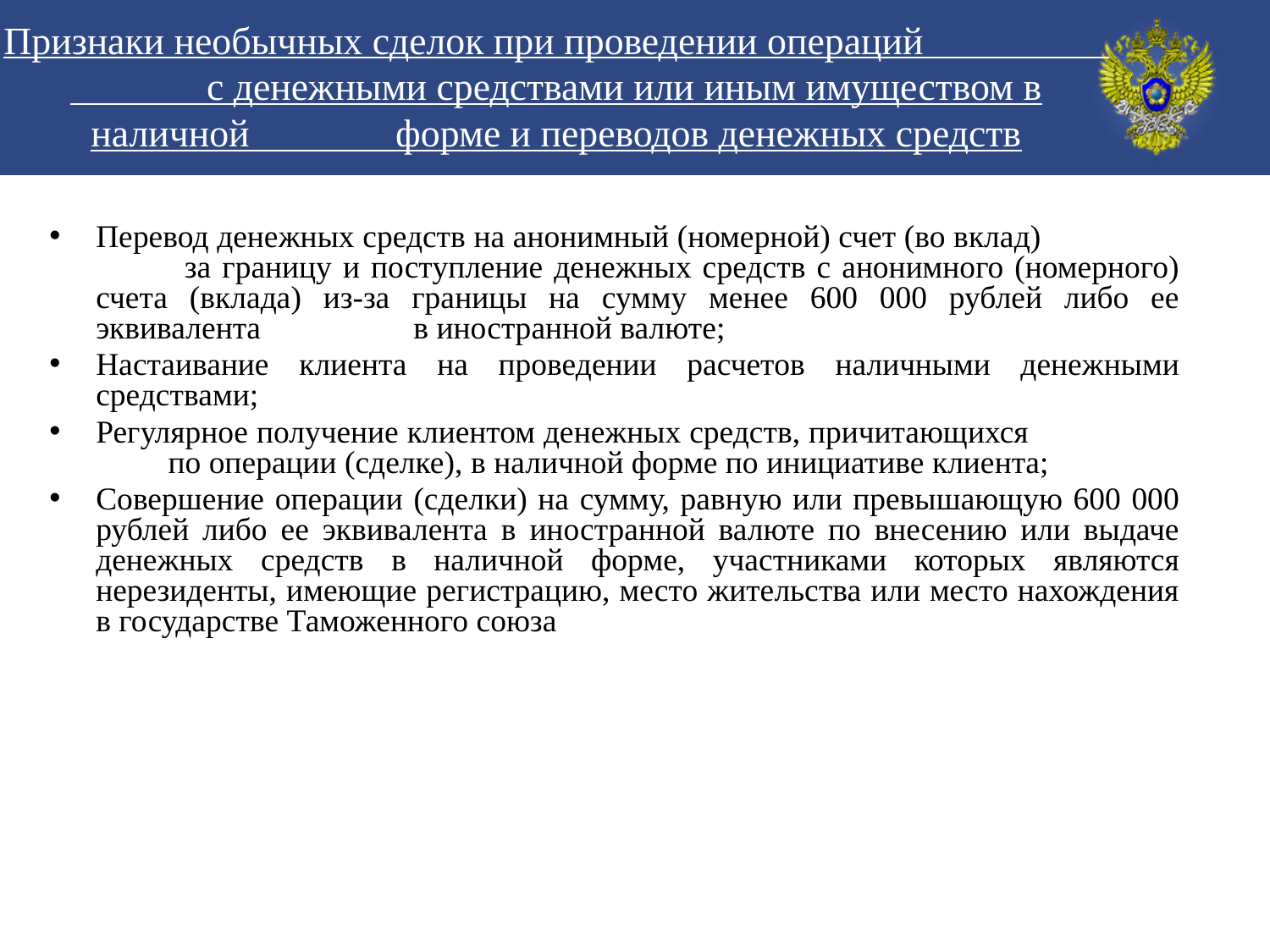

# Признаки необычных сделок при проведении операций                                  с денежными средствами или иным имуществом в наличной               форме и переводов денежных средств
Перевод денежных средств на анонимный (номерной) счет (во вклад)                          за границу и поступление денежных средств с анонимного (номерного) счета (вклада) из-за границы на сумму менее 600 000 рублей либо ее эквивалента                   в иностранной валюте;
Настаивание клиента на проведении расчетов наличными денежными средствами;
Регулярное получение клиентом денежных средств, причитающихся                            по операции (сделке), в наличной форме по инициативе клиента;
Совершение операции (сделки) на сумму, равную или превышающую 600 000 рублей либо ее эквивалента в иностранной валюте по внесению или выдаче денежных средств в наличной форме, участниками которых являются нерезиденты, имеющие регистрацию, место жительства или место нахождения в государстве Таможенного союза